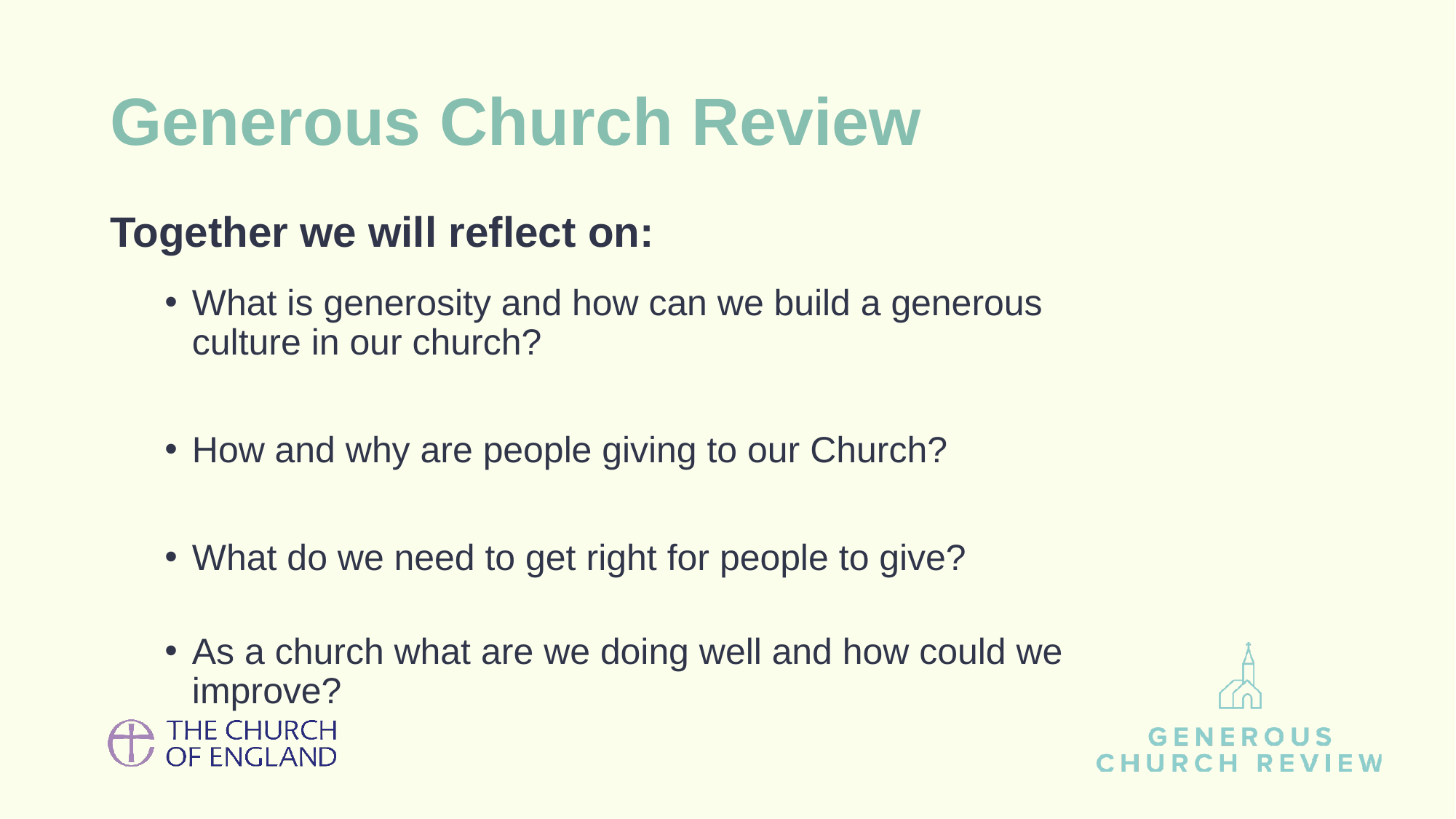

# Generous Church Review
Together we will reflect on:
What is generosity and how can we build a generous culture in our church?

How and why are people giving to our Church?

What do we need to get right for people to give?

As a church what are we doing well and how could we improve?